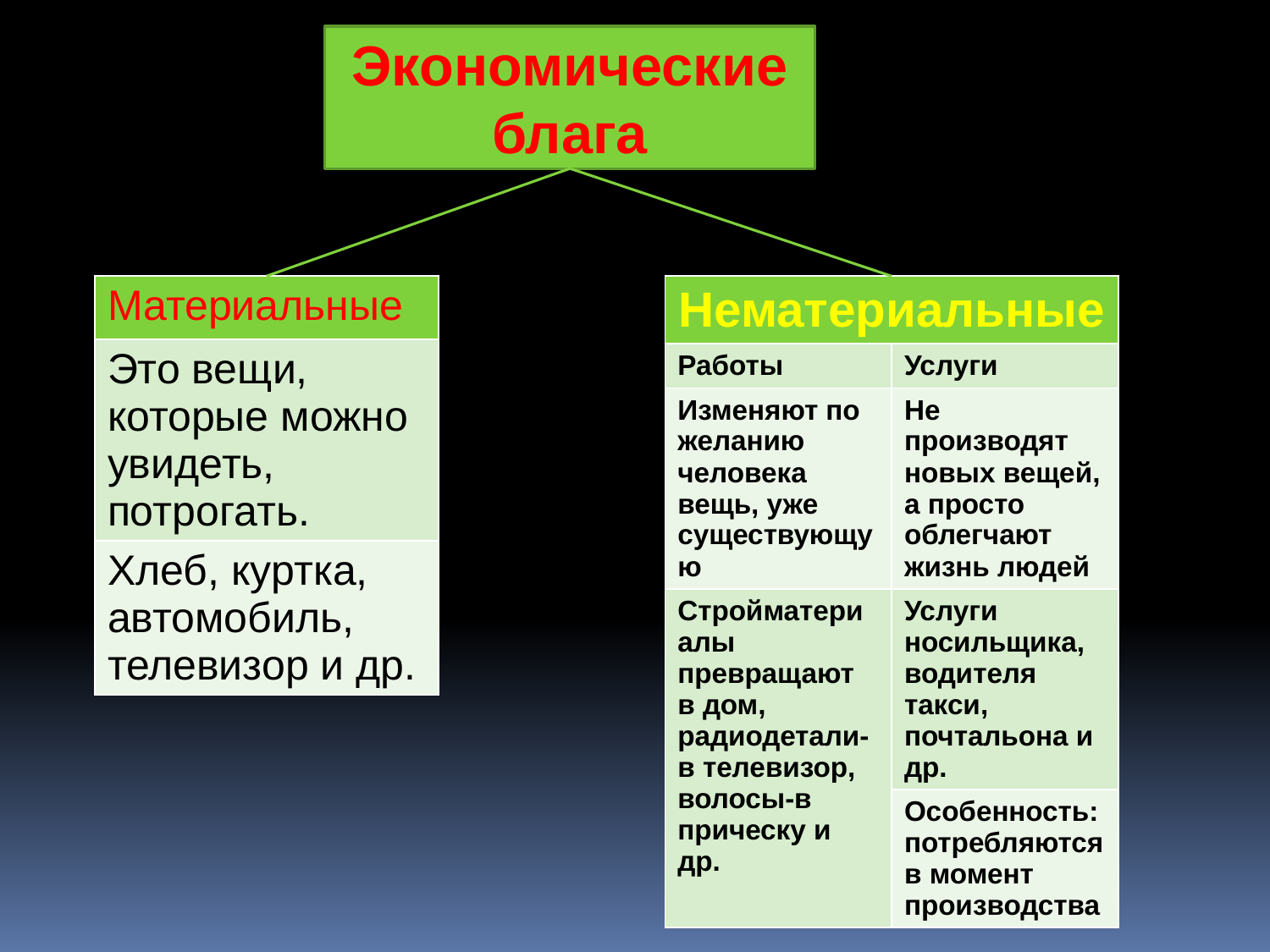

Экономические
блага
| Материальные |
| --- |
| Это вещи, которые можно увидеть, потрогать. |
| Хлеб, куртка, автомобиль, телевизор и др. |
| Нематериальные |  |
| --- | --- |
| Работы | Услуги |
| Изменяют по желанию человека вещь, уже существующую | Не производят новых вещей, а просто облегчают жизнь людей |
| Стройматериалы превращают в дом, радиодетали-в телевизор, волосы-в прическу и др. | Услуги носильщика, водителя такси, почтальона и др. |
|  | Особенность: потребляются в момент производства |